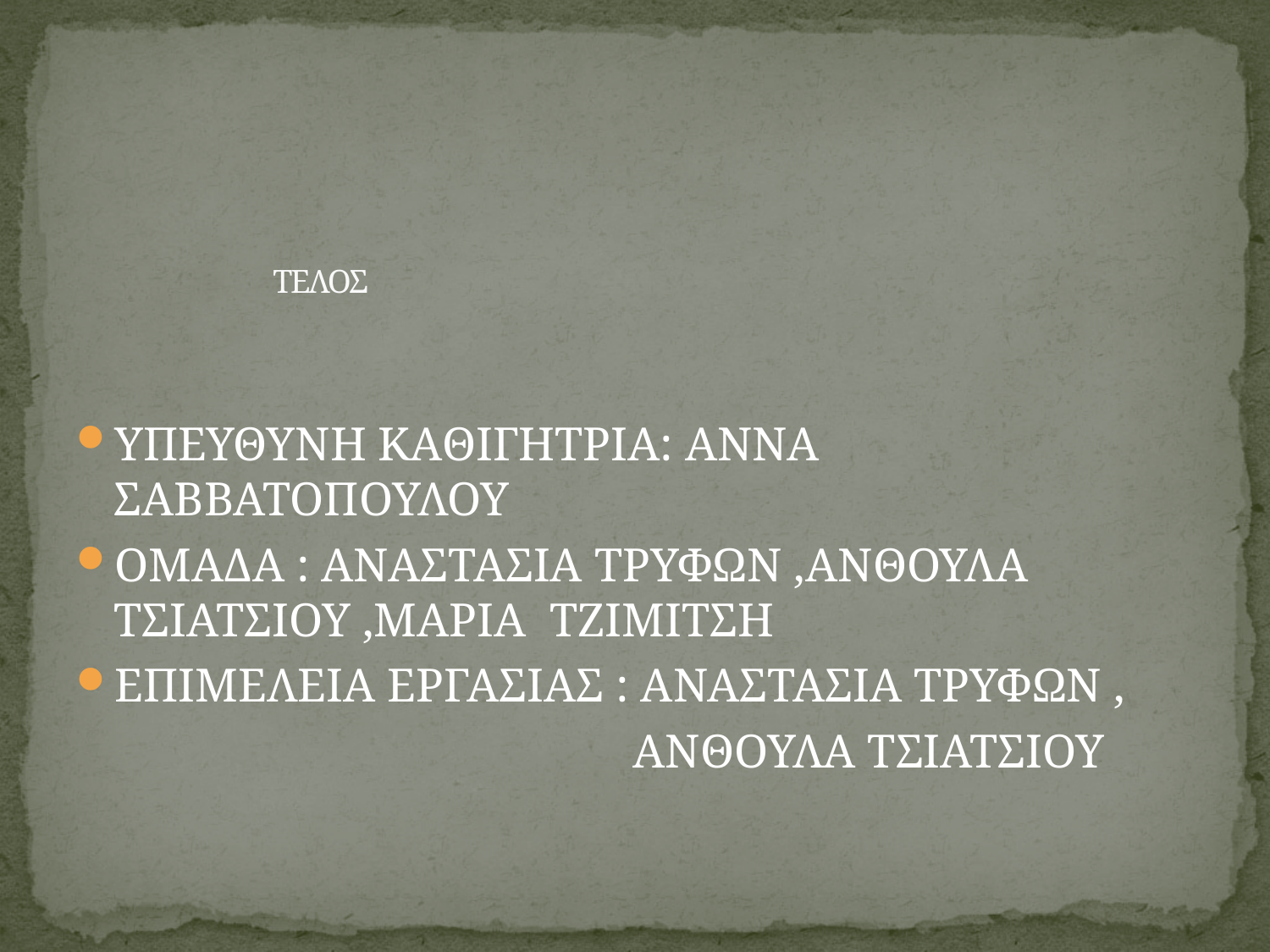

# ΤΕΛΟΣ

ΥΠΕΥΘΥΝΗ ΚΑΘΙΓΗΤΡΙΑ: ΑΝΝΑ ΣΑΒΒΑΤΟΠΟΥΛΟΥ
ΟΜΑΔΑ : ΑΝΑΣΤΑΣΙΑ ΤΡΥΦΩΝ ,ΑΝΘΟΥΛΑ ΤΣΙΑΤΣΙΟΥ ,ΜΑΡΙΑ  ΤΖΙΜΙΤΣΗ
ΕΠΙΜΕΛΕΙΑ ΕΡΓΑΣΙΑΣ : ΑΝΑΣΤΑΣΙΑ ΤΡΥΦΩΝ ,
                                               ΑΝΘΟΥΛΑ ΤΣΙΑΤΣΙΟΥ